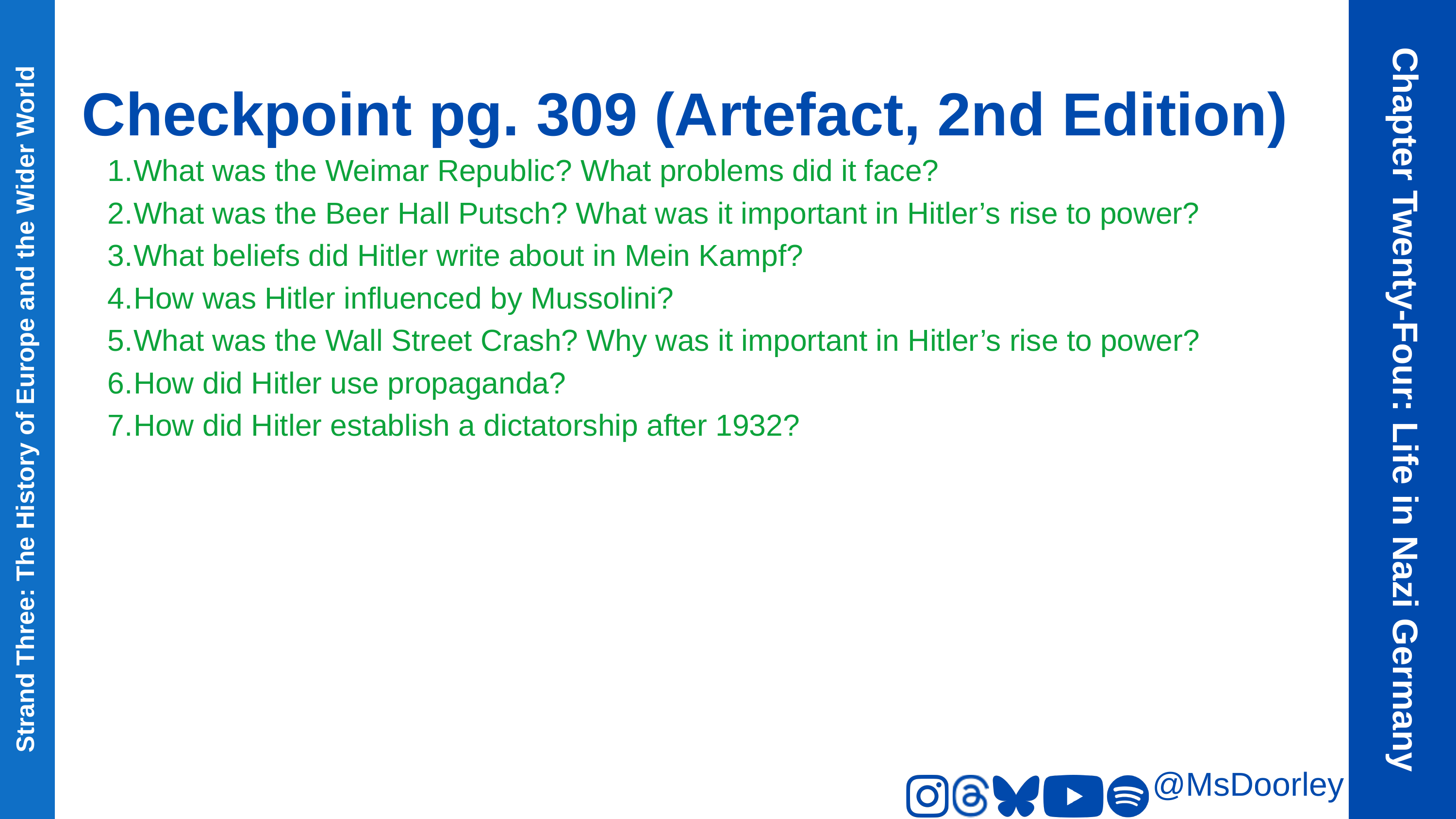

Checkpoint pg. 309 (Artefact, 2nd Edition)
What was the Weimar Republic? What problems did it face?
What was the Beer Hall Putsch? What was it important in Hitler’s rise to power?
What beliefs did Hitler write about in Mein Kampf?
How was Hitler influenced by Mussolini?
What was the Wall Street Crash? Why was it important in Hitler’s rise to power?
How did Hitler use propaganda?
How did Hitler establish a dictatorship after 1932?
Chapter Twenty-Four: Life in Nazi Germany
Strand Three: The History of Europe and the Wider World

@MsDoorley